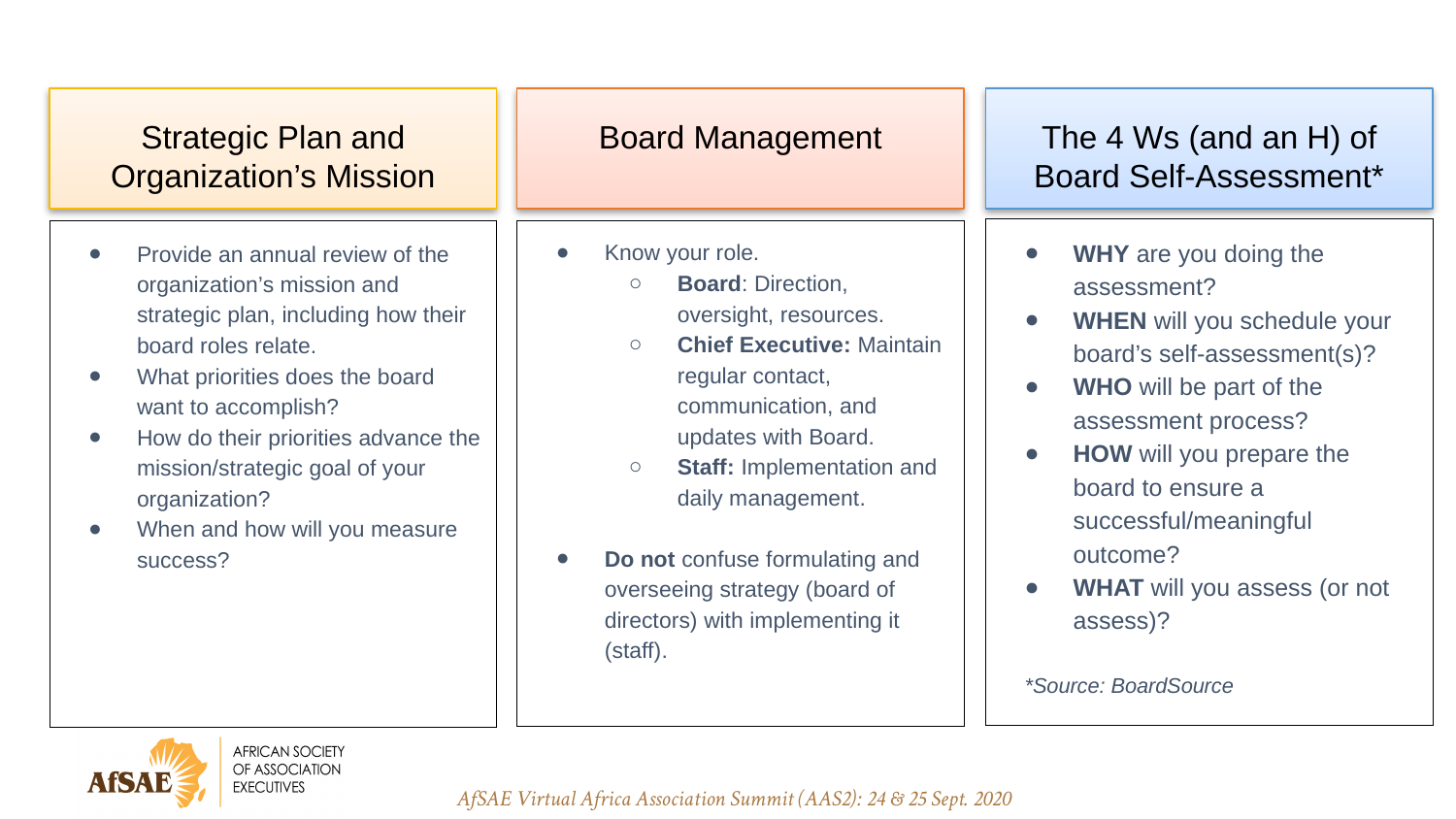

# Strategic Plan and Organization’s Mission
Board Management

The 4 Ws (and an H) of Board Self-Assessment*
WHY are you doing the assessment?
WHEN will you schedule your board’s self-assessment(s)?
WHO will be part of the assessment process?
HOW will you prepare the board to ensure a successful/meaningful outcome?
WHAT will you assess (or not assess)?

*Source: BoardSource
Know your role.
Board: Direction, oversight, resources.
Chief Executive: Maintain regular contact, communication, and updates with Board.
Staff: Implementation and daily management.

Do not confuse formulating and overseeing strategy (board of directors) with implementing it (staff).

Provide an annual review of the organization’s mission and strategic plan, including how their board roles relate.
What priorities does the board want to accomplish?
How do their priorities advance the mission/strategic goal of your organization?
When and how will you measure success?

AfSAE Virtual Africa Association Summit (AAS2): 24 & 25 Sept. 2020